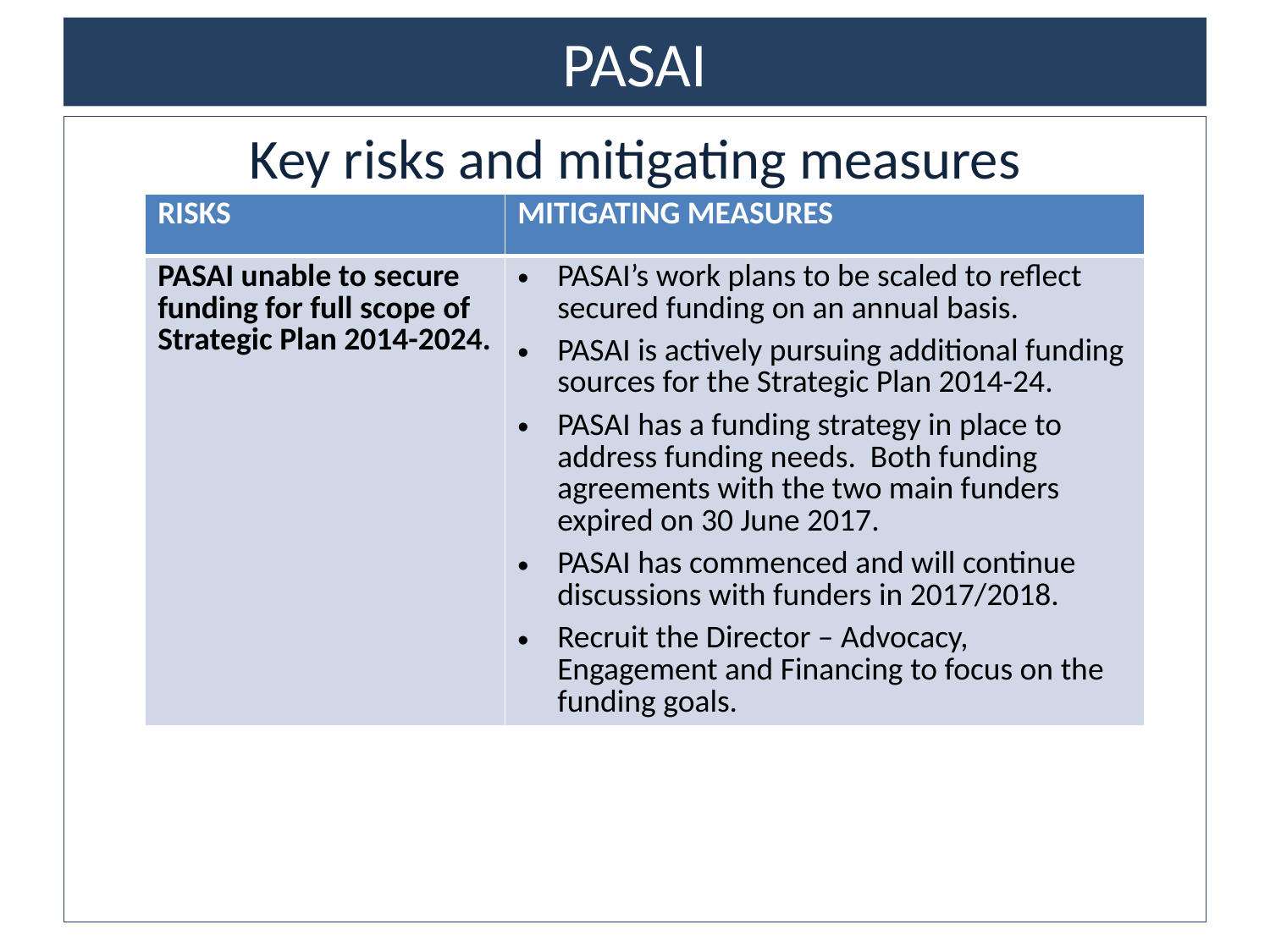

# PASAI
Key risks and mitigating measures

| RISKS | MITIGATING MEASURES |
| --- | --- |
| PASAI unable to secure funding for full scope of Strategic Plan 2014-2024. | PASAI’s work plans to be scaled to reflect secured funding on an annual basis. PASAI is actively pursuing additional funding sources for the Strategic Plan 2014-24. PASAI has a funding strategy in place to address funding needs. Both funding agreements with the two main funders expired on 30 June 2017. PASAI has commenced and will continue discussions with funders in 2017/2018. Recruit the Director – Advocacy, Engagement and Financing to focus on the funding goals. |